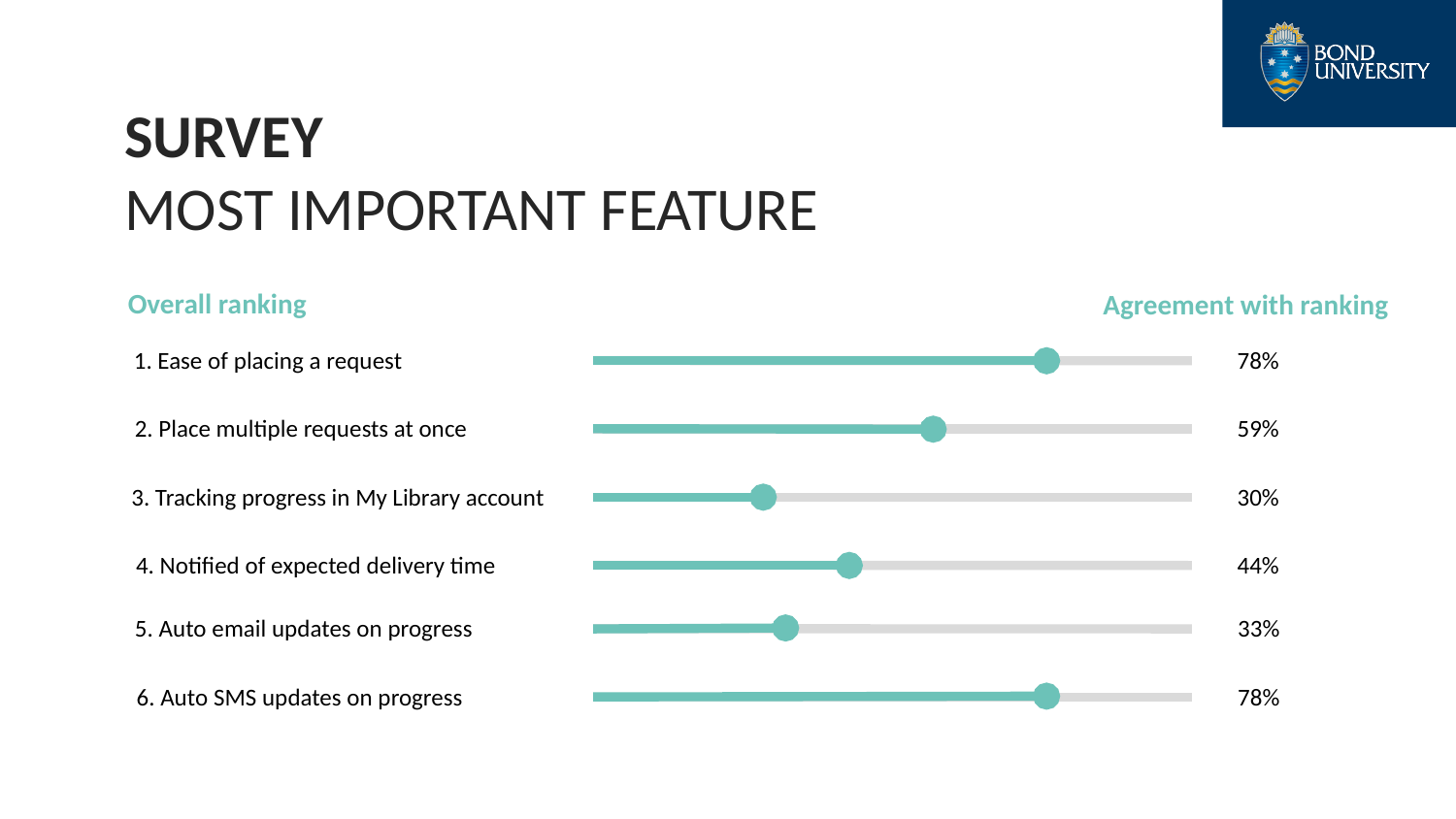

SURVEY
MOST IMPORTANT FEATURE
Overall ranking
Agreement with ranking
1. Ease of placing a request
78%
2. Place multiple requests at once
59%
3. Tracking progress in My Library account
30%
4. Notified of expected delivery time
44%
33%
5. Auto email updates on progress
78%
6. Auto SMS updates on progress